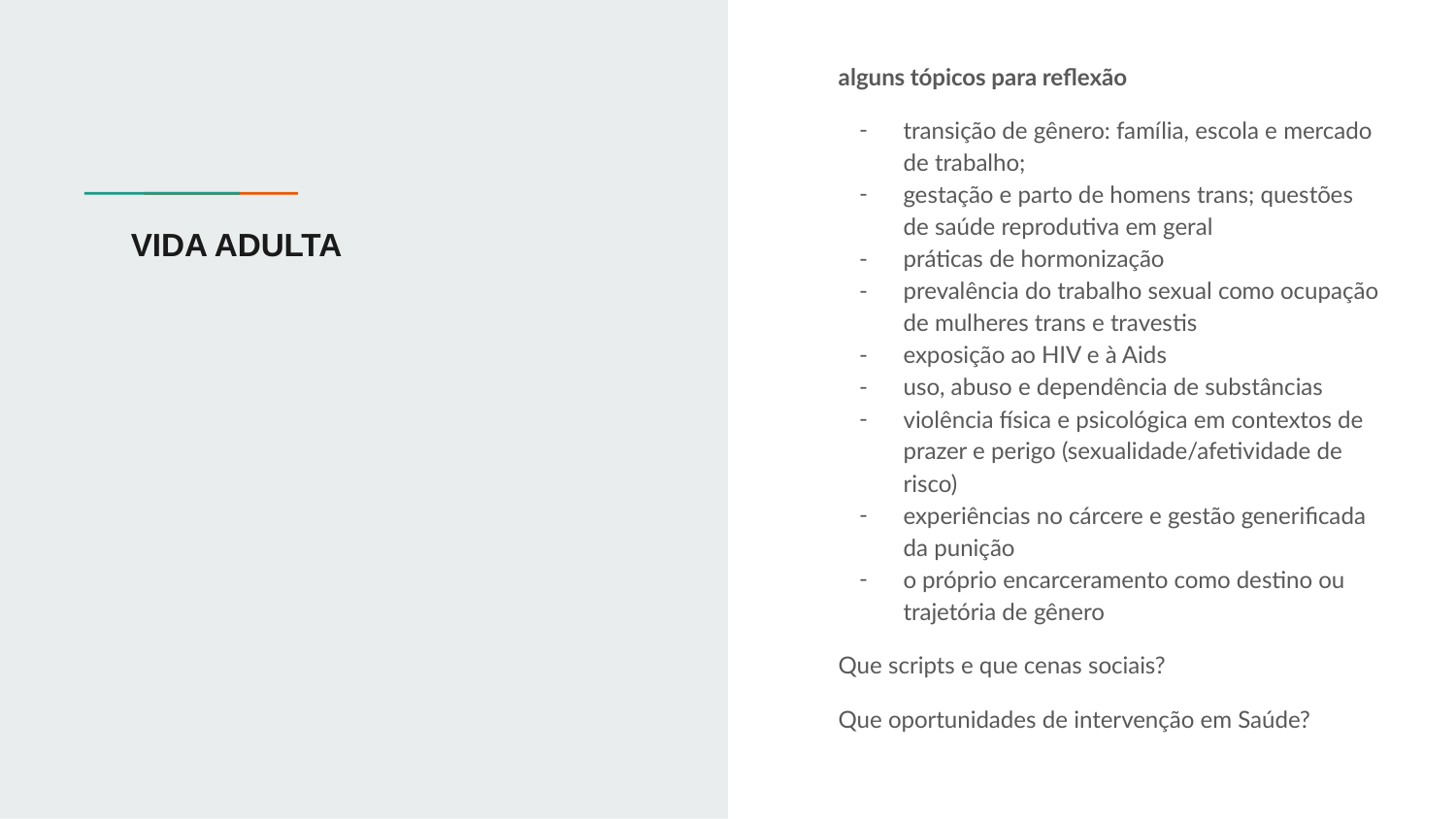

alguns tópicos para reflexão
transição de gênero: família, escola e mercado de trabalho;
gestação e parto de homens trans; questões de saúde reprodutiva em geral
práticas de hormonização
prevalência do trabalho sexual como ocupação de mulheres trans e travestis
exposição ao HIV e à Aids
uso, abuso e dependência de substâncias
violência física e psicológica em contextos de prazer e perigo (sexualidade/afetividade de risco)
experiências no cárcere e gestão generificada da punição
o próprio encarceramento como destino ou trajetória de gênero
Que scripts e que cenas sociais?
Que oportunidades de intervenção em Saúde?
# VIDA ADULTA